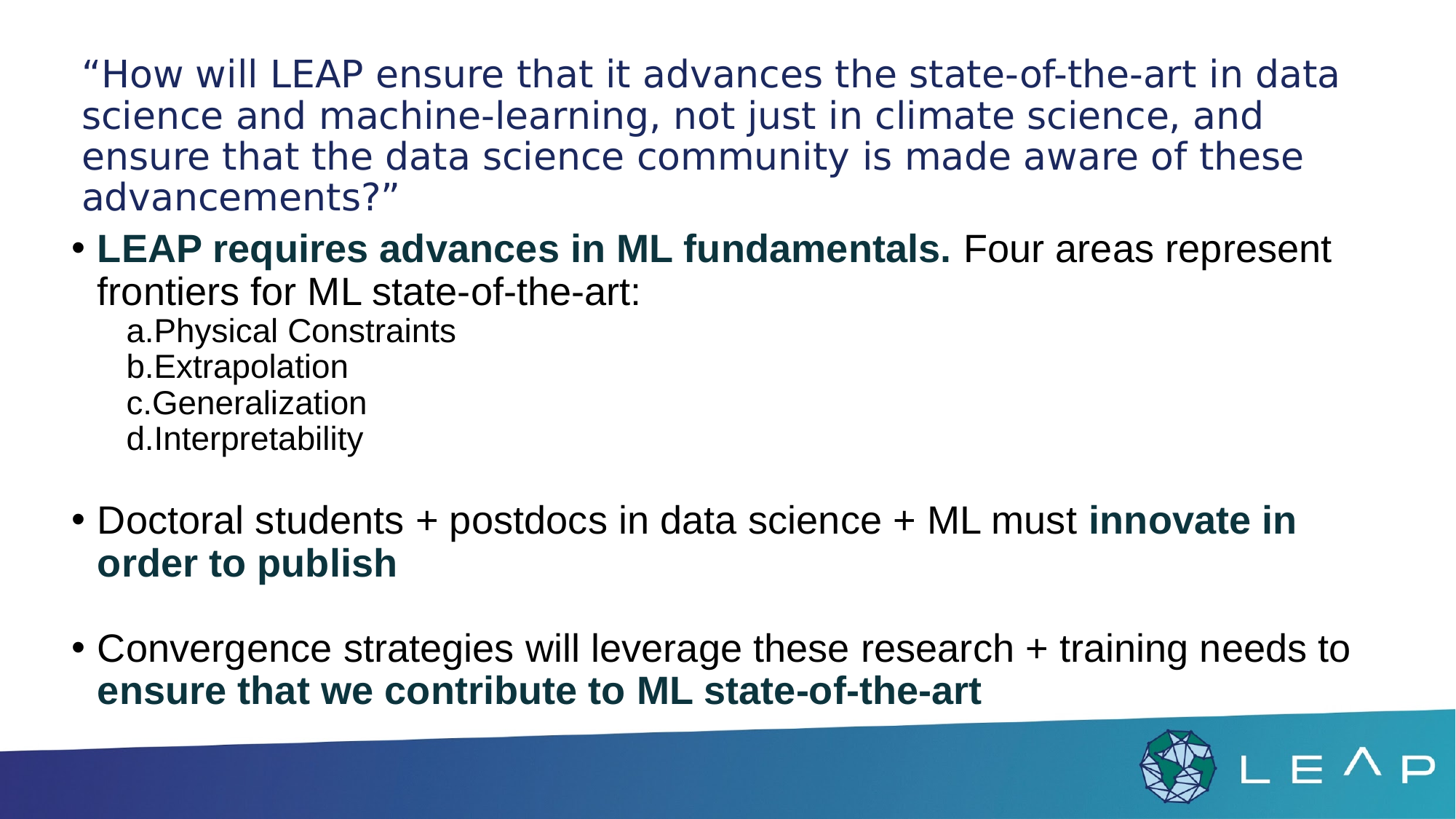

# “How will LEAP ensure that it advances the state-of-the-art in data science and machine-learning, not just in climate science, and ensure that the data science community is made aware of these advancements?”
LEAP requires advances in ML fundamentals. Four areas represent frontiers for ML state-of-the-art:
Physical Constraints
Extrapolation
Generalization
Interpretability

Doctoral students + postdocs in data science + ML must innovate in order to publish

Convergence strategies will leverage these research + training needs to ensure that we contribute to ML state-of-the-art